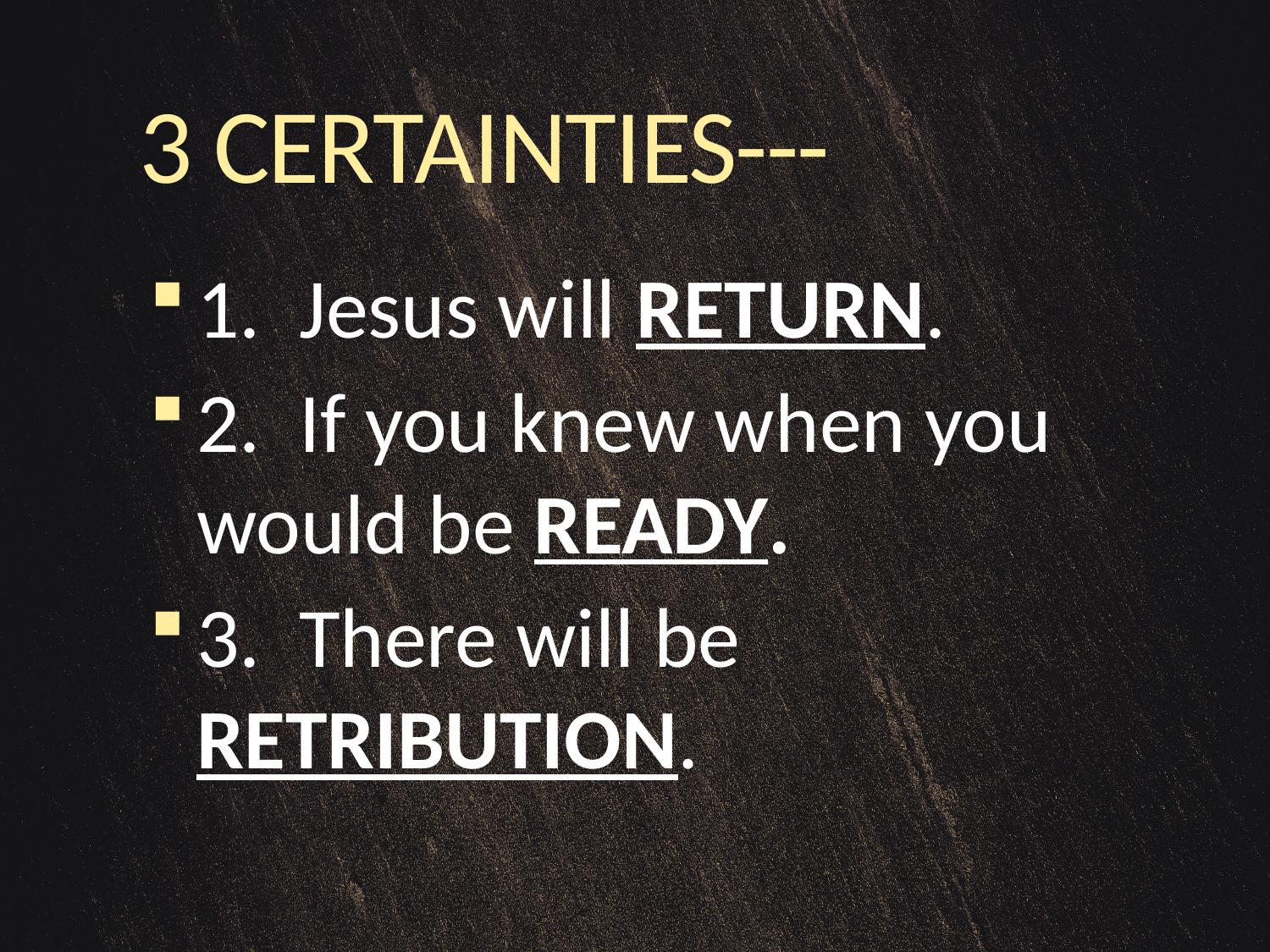

# 3 CERTAINTIES---
1.  Jesus will RETURN.
2.  If you knew when you would be READY.
3.  There will be RETRIBUTION.